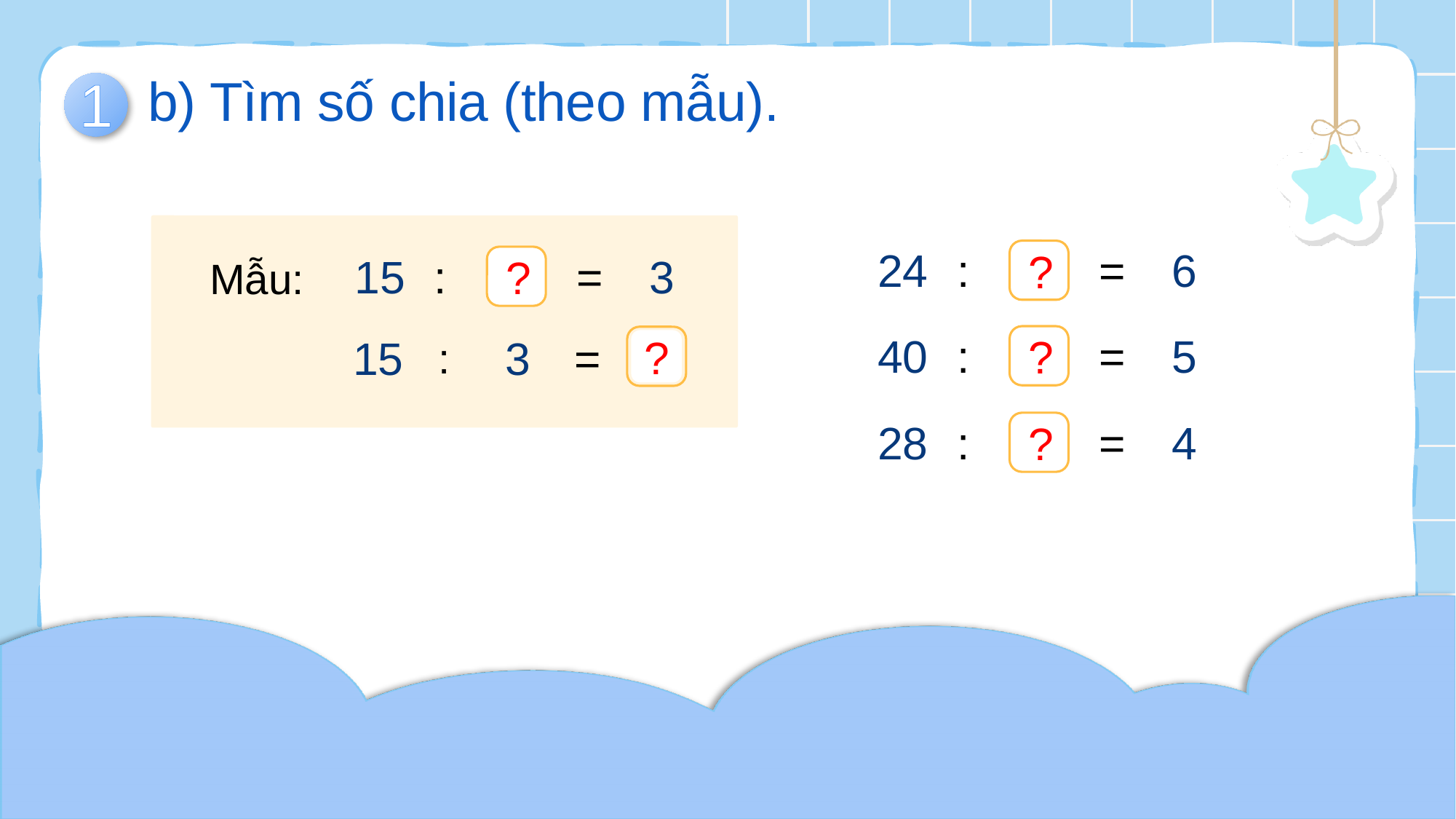

1

b) Tìm số chia (theo mẫu).

24
:
?
=
6

15
:
?
=
3
?
Mẫu:

?
40
:
?
=
5
15
3
=
5
:

?
?
28
:
?
=
4

?